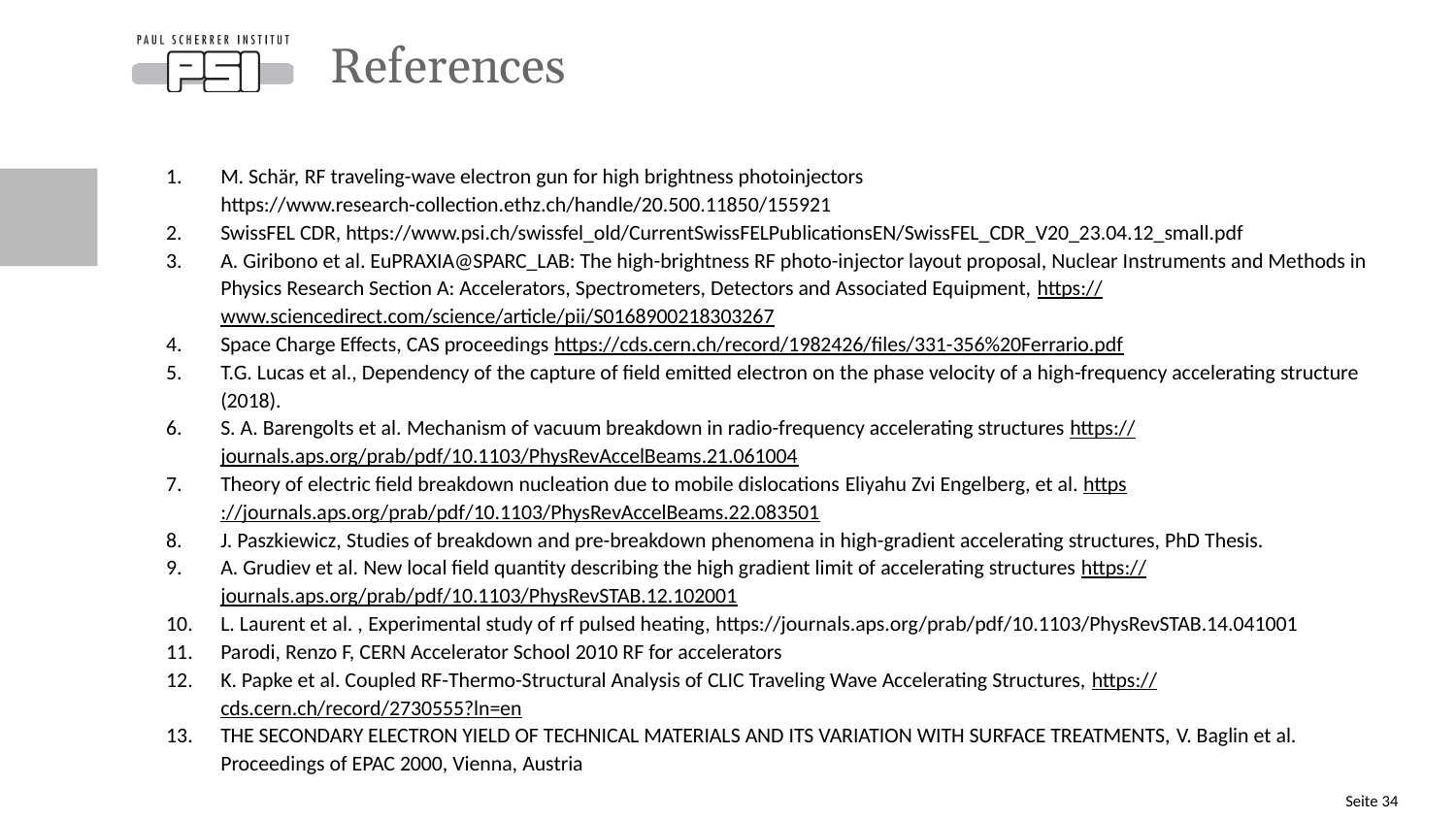

# References
M. Schär, RF traveling-wave electron gun for high brightness photoinjectors https://www.research-collection.ethz.ch/handle/20.500.11850/155921
SwissFEL CDR, https://www.psi.ch/swissfel_old/CurrentSwissFELPublicationsEN/SwissFEL_CDR_V20_23.04.12_small.pdf
A. Giribono et al. EuPRAXIA@SPARC_LAB: The high-brightness RF photo-injector layout proposal, Nuclear Instruments and Methods in Physics Research Section A: Accelerators, Spectrometers, Detectors and Associated Equipment, https://www.sciencedirect.com/science/article/pii/S0168900218303267
Space Charge Effects, CAS proceedings https://cds.cern.ch/record/1982426/files/331-356%20Ferrario.pdf
T.G. Lucas et al., Dependency of the capture of field emitted electron on the phase velocity of a high-frequency accelerating structure (2018).
S. A. Barengolts et al. Mechanism of vacuum breakdown in radio-frequency accelerating structures https://journals.aps.org/prab/pdf/10.1103/PhysRevAccelBeams.21.061004
Theory of electric field breakdown nucleation due to mobile dislocations Eliyahu Zvi Engelberg, et al. https://journals.aps.org/prab/pdf/10.1103/PhysRevAccelBeams.22.083501
J. Paszkiewicz, Studies of breakdown and pre-breakdown phenomena in high-gradient accelerating structures, PhD Thesis.
A. Grudiev et al. New local field quantity describing the high gradient limit of accelerating structures https://journals.aps.org/prab/pdf/10.1103/PhysRevSTAB.12.102001
L. Laurent et al. , Experimental study of rf pulsed heating, https://journals.aps.org/prab/pdf/10.1103/PhysRevSTAB.14.041001
Parodi, Renzo F, CERN Accelerator School 2010 RF for accelerators
K. Papke et al. Coupled RF-Thermo-Structural Analysis of CLIC Traveling Wave Accelerating Structures, https://cds.cern.ch/record/2730555?ln=en
THE SECONDARY ELECTRON YIELD OF TECHNICAL MATERIALS AND ITS VARIATION WITH SURFACE TREATMENTS, V. Baglin et al. Proceedings of EPAC 2000, Vienna, Austria

Seite 34